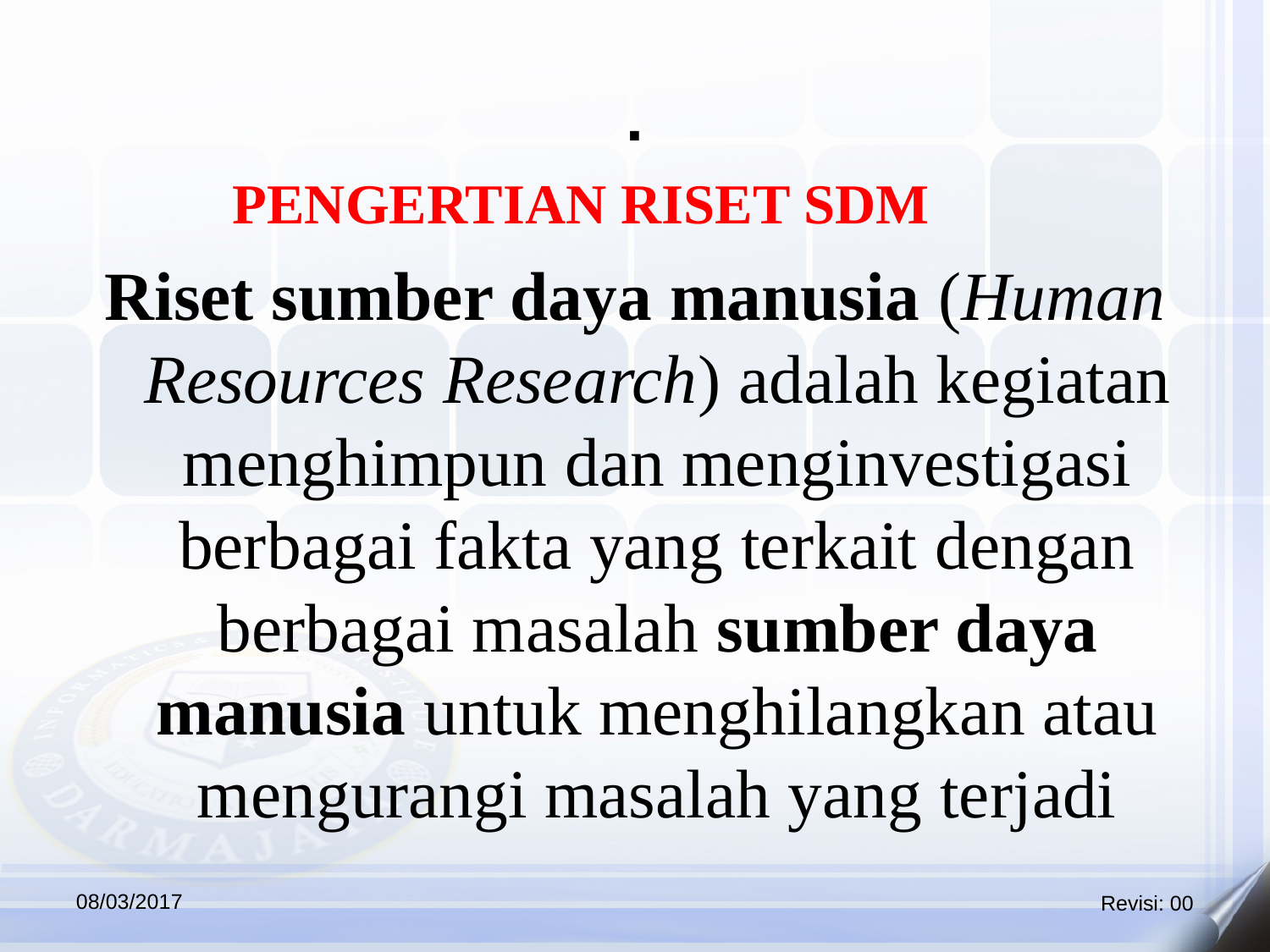

.
         PENGERTIAN RISET SDM
Riset sumber daya manusia (Human Resources Research) adalah kegiatan menghimpun dan menginvestigasi berbagai fakta yang terkait dengan berbagai masalah sumber daya manusia untuk menghilangkan atau mengurangi masalah yang terjadi

08/03/2017